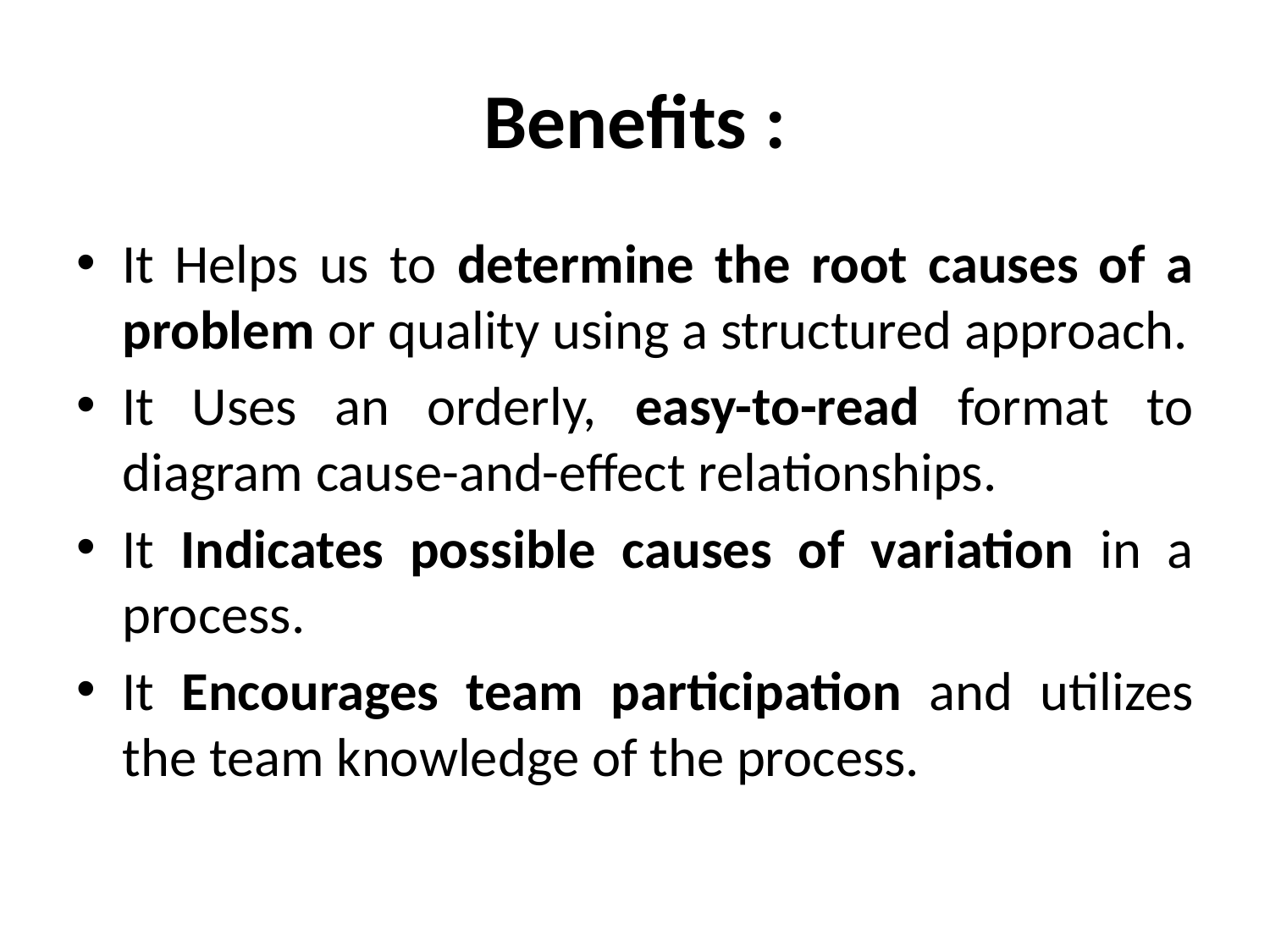

# Benefits :
It Helps us to determine the root causes of a problem or quality using a structured approach.
It Uses an orderly, easy-to-read format to diagram cause-and-effect relationships.
It Indicates possible causes of variation in a process.
It Encourages team participation and utilizes the team knowledge of the process.